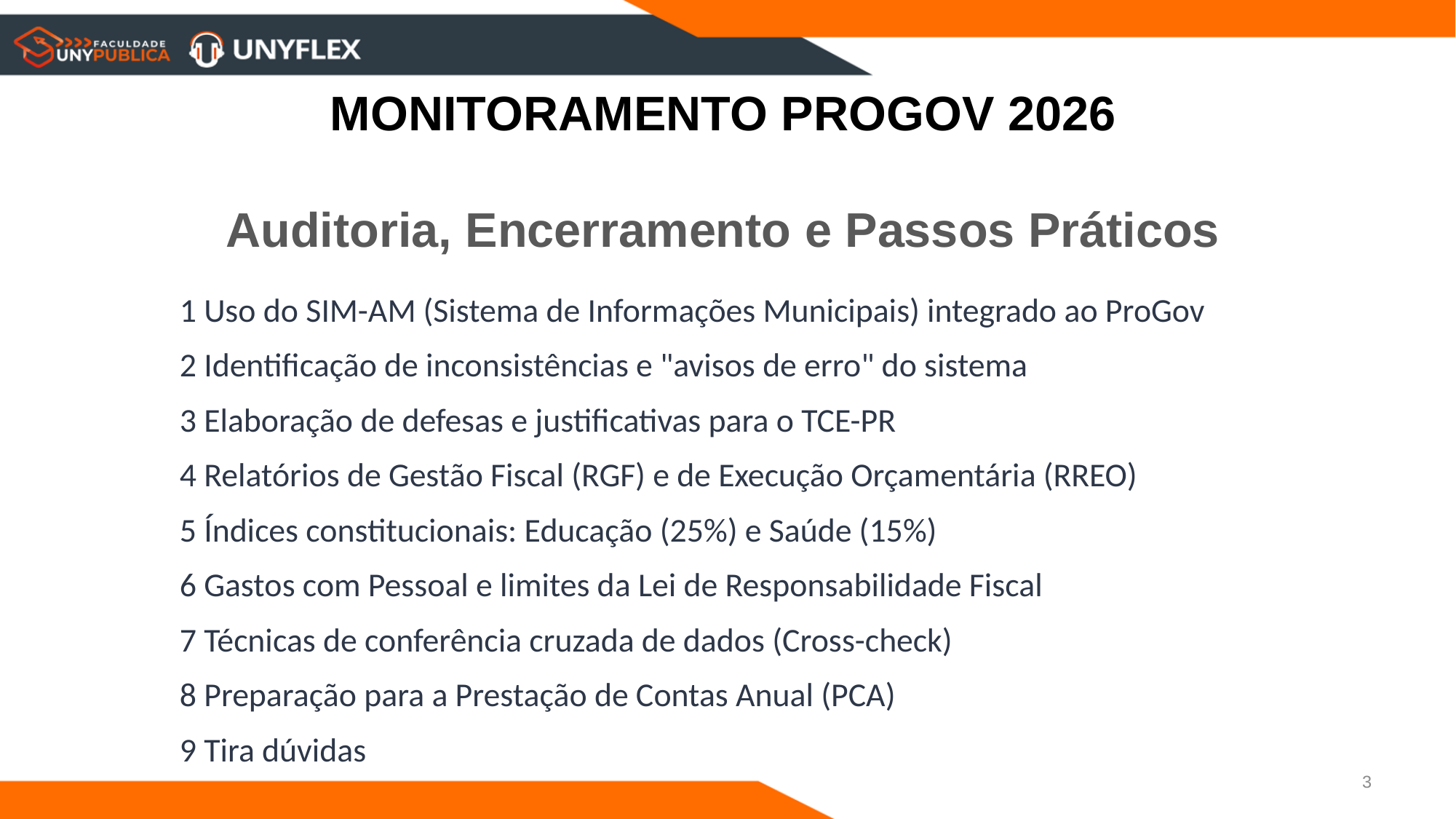

MONITORAMENTO PROGOV 2026

Auditoria, Encerramento e Passos Práticos

1 Uso do SIM-AM (Sistema de Informações Municipais) integrado ao ProGov
2 Identificação de inconsistências e "avisos de erro" do sistema
3 Elaboração de defesas e justificativas para o TCE-PR
4 Relatórios de Gestão Fiscal (RGF) e de Execução Orçamentária (RREO)
5 Índices constitucionais: Educação (25%) e Saúde (15%)
6 Gastos com Pessoal e limites da Lei de Responsabilidade Fiscal
7 Técnicas de conferência cruzada de dados (Cross-check)
8 Preparação para a Prestação de Contas Anual (PCA)
9 Tira dúvidas
3